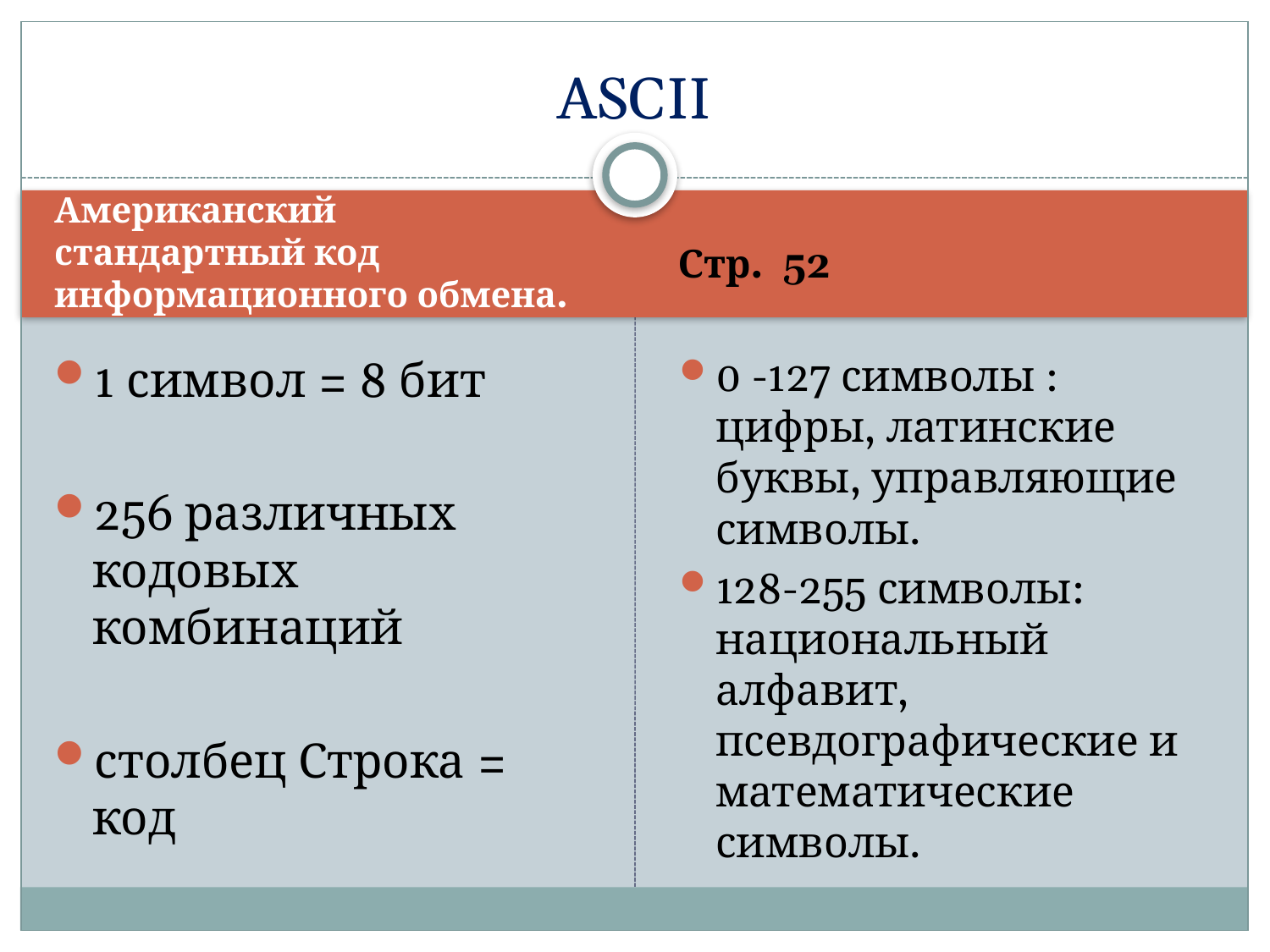

# ASCII
Американский стандартный код информационного обмена.
Стр.  52
1 символ = 8 бит

256 различных кодовых комбинаций

столбец Строка = код
0 -127 символы : цифры, латинские буквы, управляющие символы.
128-255 символы: национальный алфавит, псевдографические и математические символы.